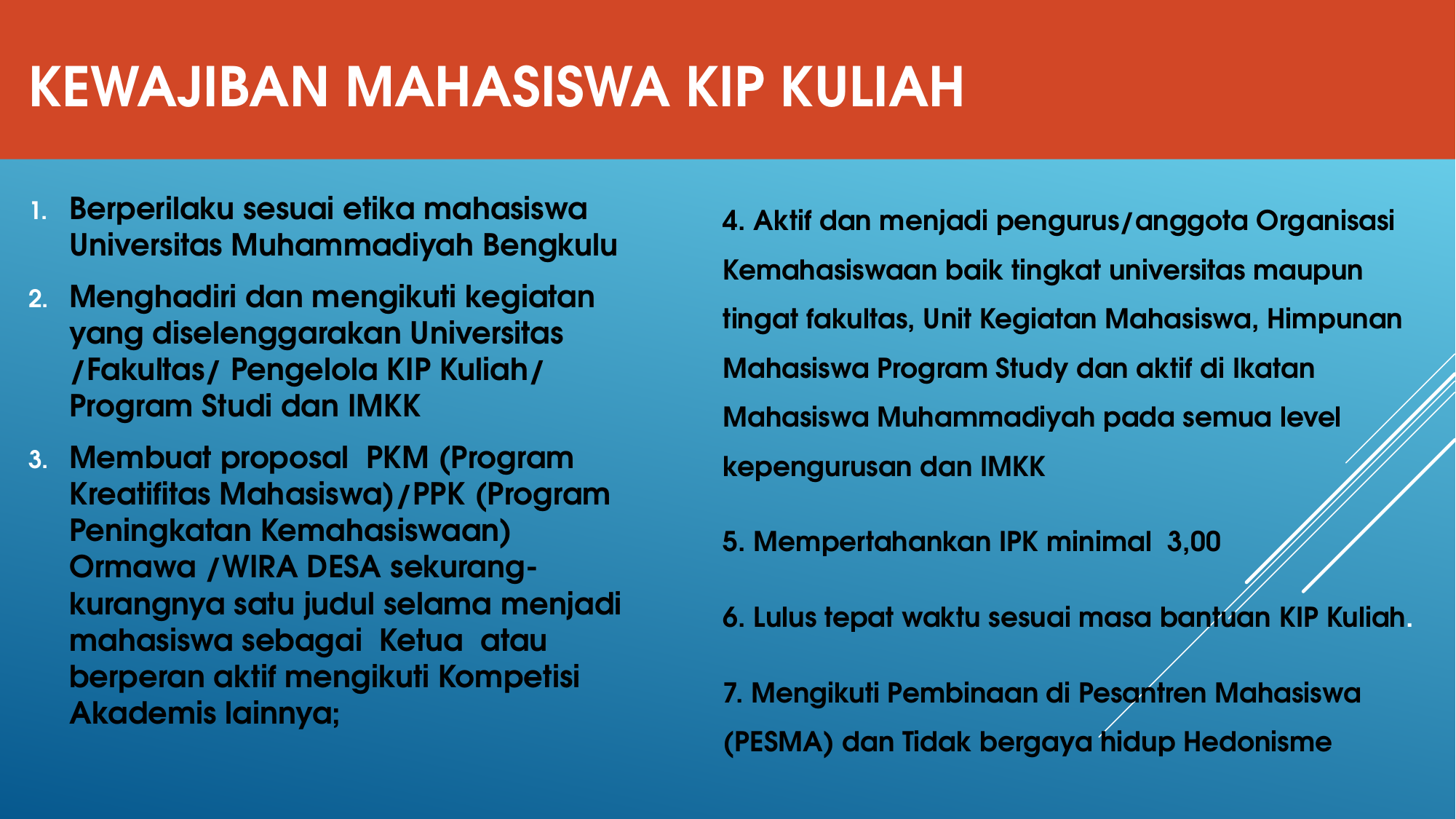

# KEWAJIBAN MAHASISWA KIP KULIAH
Berperilaku sesuai etika mahasiswa Universitas Muhammadiyah Bengkulu
Menghadiri dan mengikuti kegiatan yang diselenggarakan Universitas /Fakultas/ Pengelola KIP Kuliah/ Program Studi dan IMKK
Membuat proposal  PKM (Program Kreatifitas Mahasiswa)/PPK (Program Peningkatan Kemahasiswaan) Ormawa /WIRA DESA sekurang-kurangnya satu judul selama menjadi mahasiswa sebagai  Ketua  atau berperan aktif mengikuti Kompetisi Akademis lainnya;
4. Aktif dan menjadi pengurus/anggota Organisasi Kemahasiswaan baik tingkat universitas maupun tingat fakultas, Unit Kegiatan Mahasiswa, Himpunan Mahasiswa Program Study dan aktif di Ikatan Mahasiswa Muhammadiyah pada semua level kepengurusan dan IMKK
5. Mempertahankan IPK minimal  3,00
6. Lulus tepat waktu sesuai masa bantuan KIP Kuliah.
7. Mengikuti Pembinaan di Pesantren Mahasiswa (PESMA) dan Tidak bergaya hidup Hedonisme